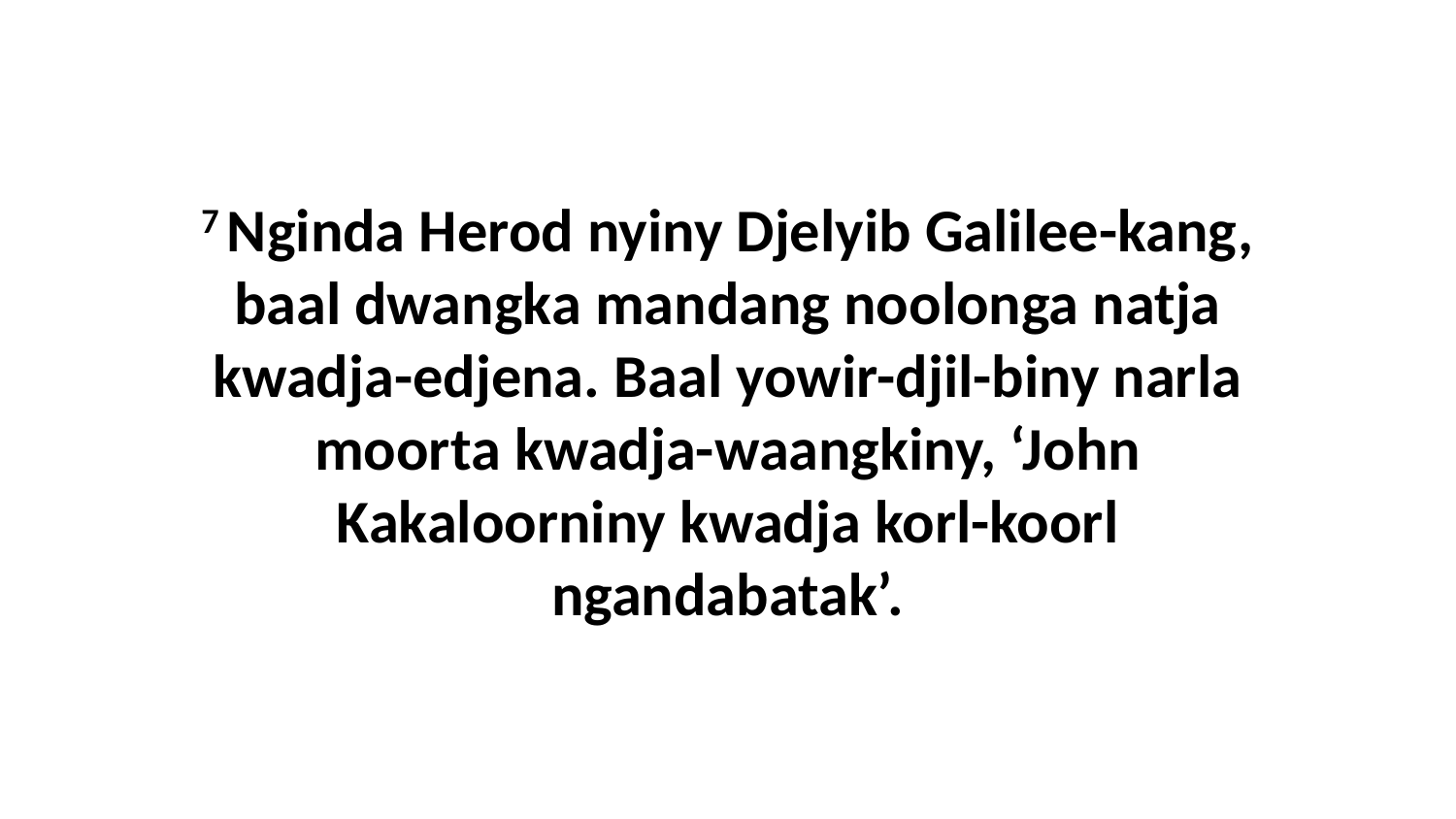

7 Nginda Herod nyiny Djelyib Galilee-kang, baal dwangka mandang noolonga natja kwadja-edjena. Baal yowir-djil-biny narla moorta kwadja-waangkiny, ‘John Kakaloorniny kwadja korl-koorl ngandabatak’.